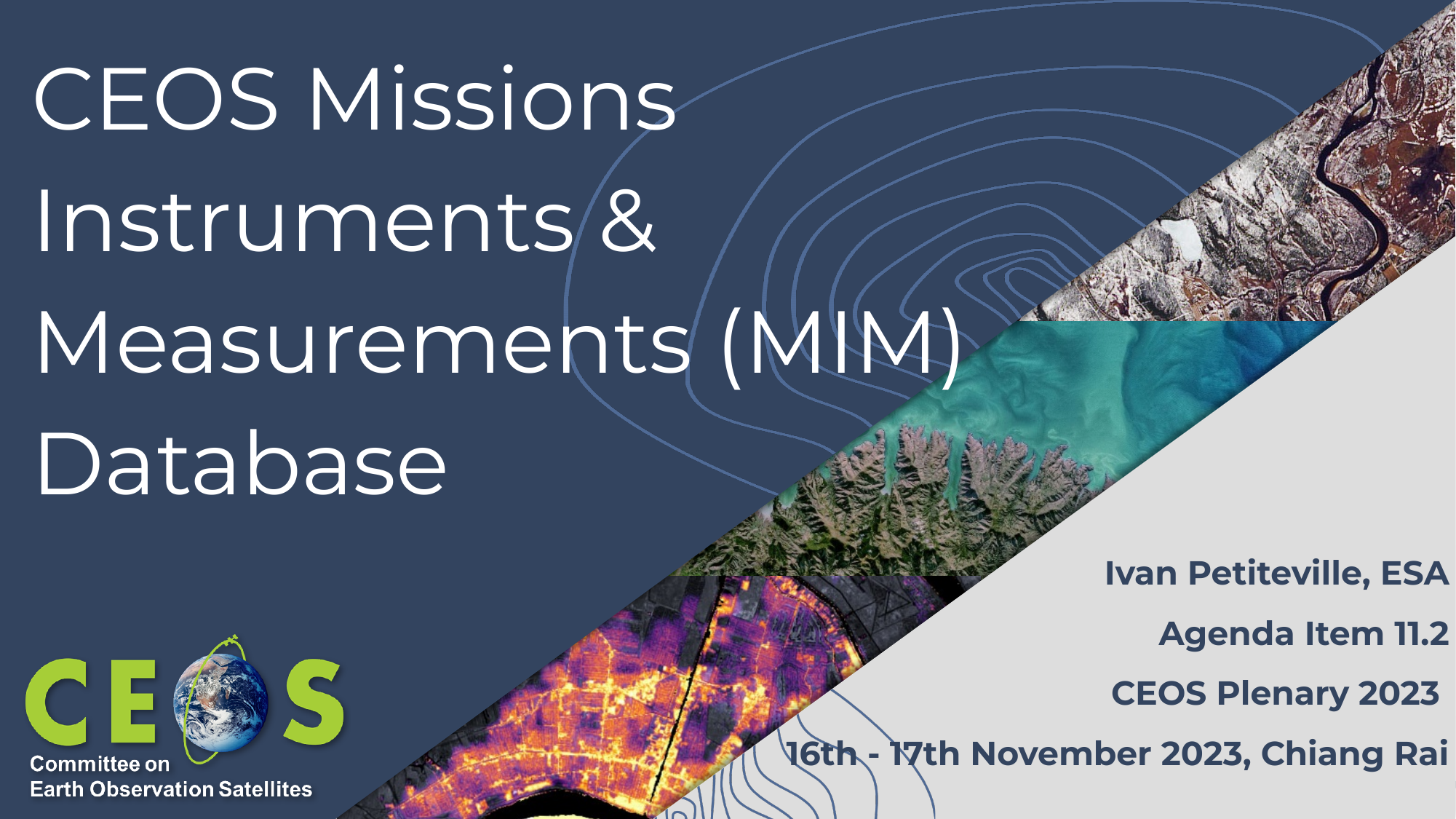

# CEOS Missions Instruments & Measurements (MIM) Database
Ivan Petiteville, ESA
Agenda Item 11.2
CEOS Plenary 2023
16th - 17th November 2023, Chiang Rai